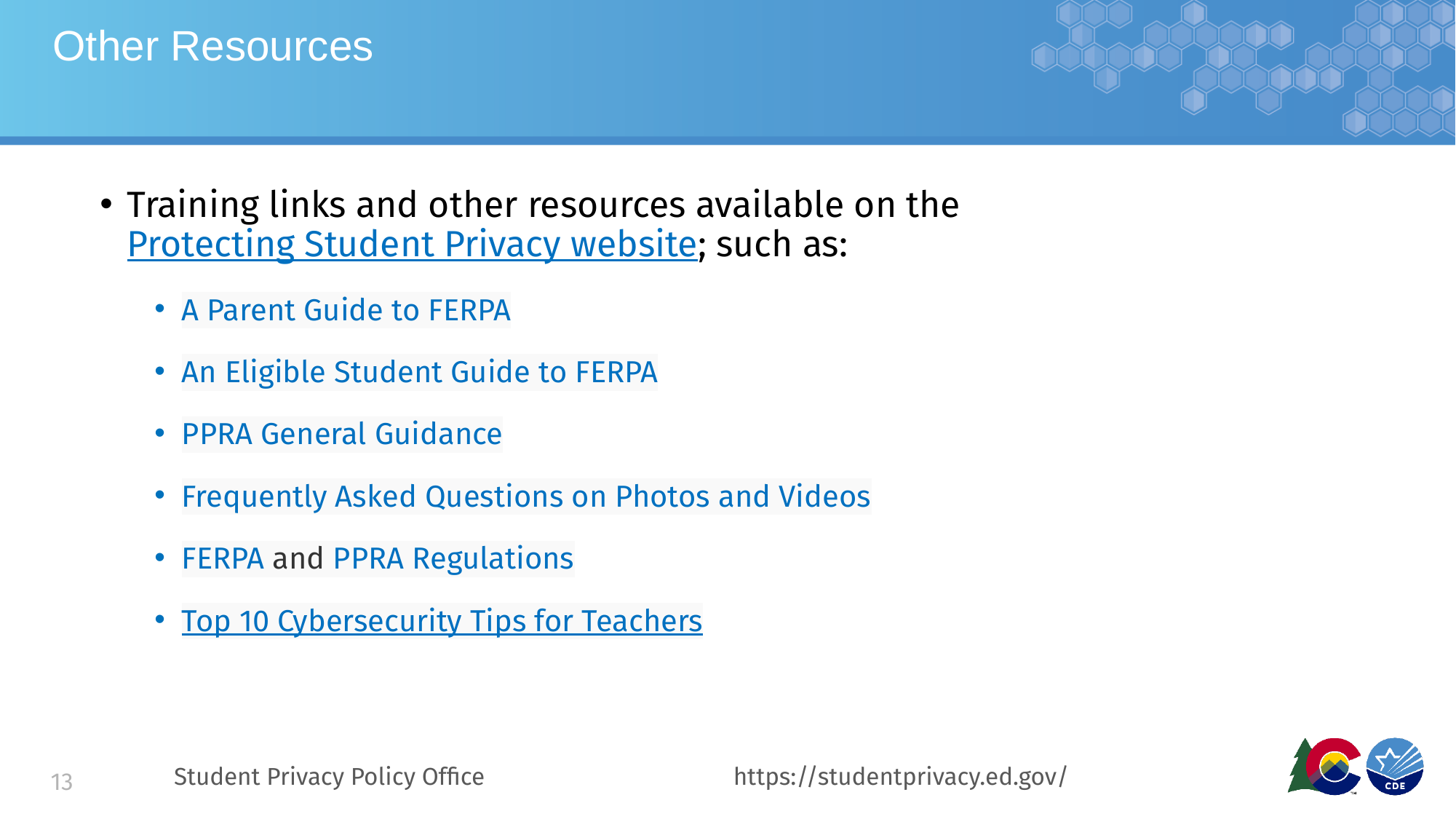

# Other Resources
Training links and other resources available on the Protecting Student Privacy website; such as:
A Parent Guide to FERPA
An Eligible Student Guide to FERPA
PPRA General Guidance
Frequently Asked Questions on Photos and Videos
FERPA and PPRA Regulations
Top 10 Cybersecurity Tips for Teachers

Student Privacy Policy Office
https://studentprivacy.ed.gov/

13